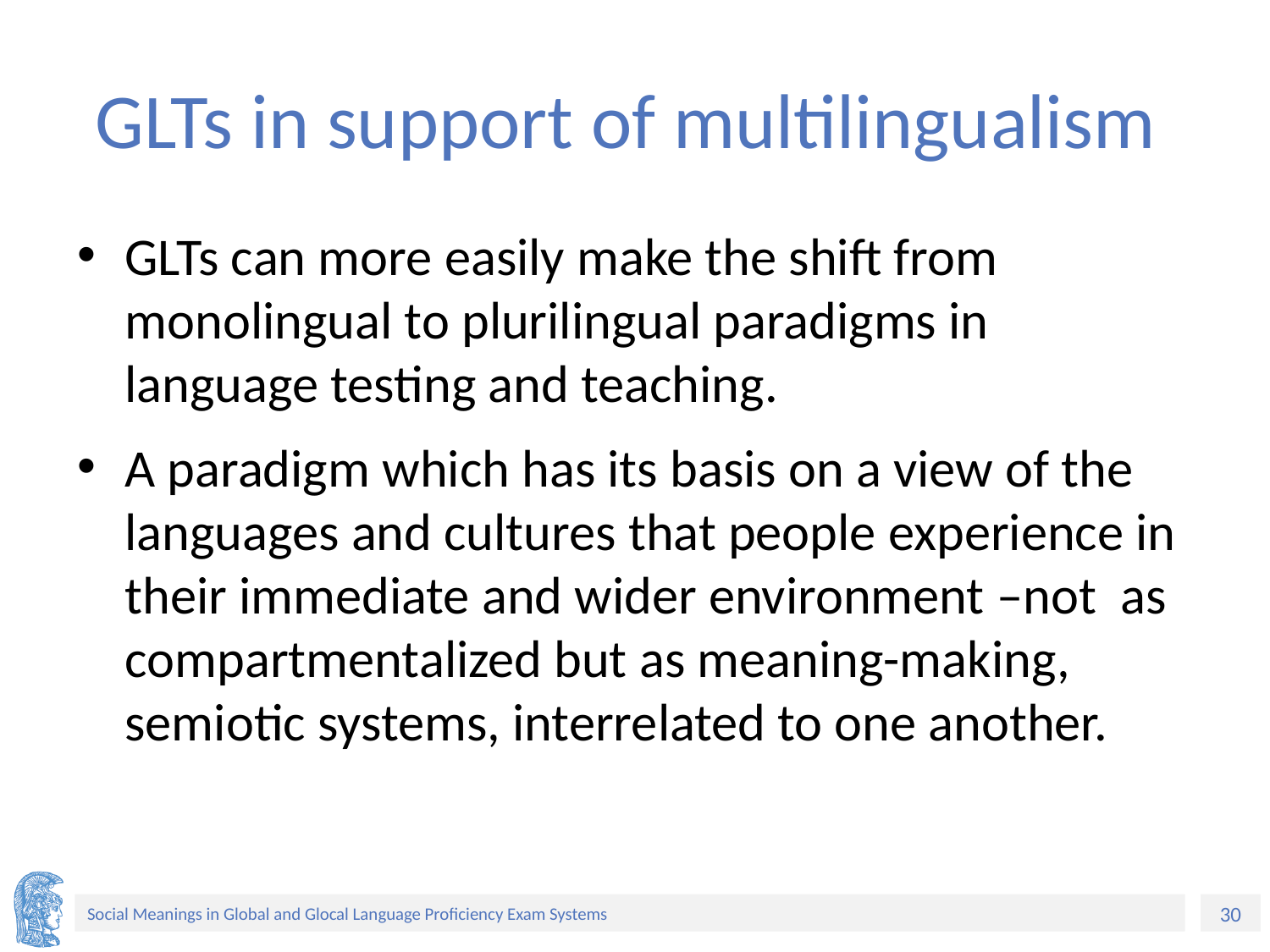

# GLTs in support of multilingualism
GLTs can more easily make the shift from monolingual to plurilingual paradigms in language testing and teaching.
A paradigm which has its basis on a view of the languages and cultures that people experience in their immediate and wider environment –not  as compartmentalized but as meaning-making, semiotic systems, interrelated to one another.